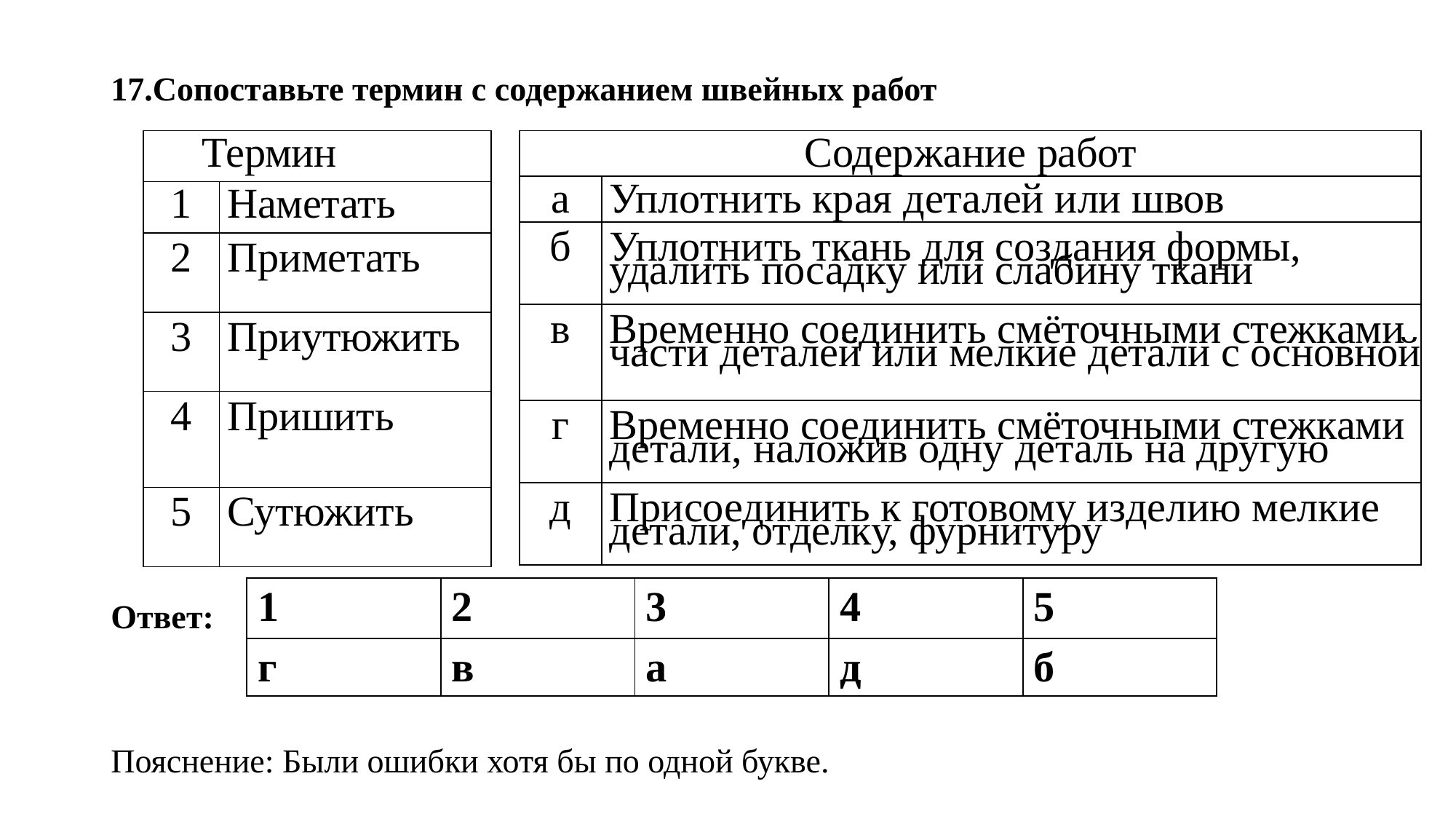

17.Сопоставьте термин с содержанием швейных работ

Ответ:

Пояснение: Были ошибки хотя бы по одной букве.
| Термин |  |
| --- | --- |
| 1 | Наметать |
| 2 | Приметать |
| 3 | Приутюжить |
| 4 | Пришить |
| 5 | Сутюжить |
| Содержание работ |  |
| --- | --- |
| а | Уплотнить края деталей или швов |
| б | Уплотнить ткань для создания формы, удалить посадку или слабину ткани |
| в | Временно соединить смёточными стежками части деталей или мелкие детали с основной |
| г | Временно соединить смёточными стежками детали, наложив одну деталь на другую |
| д | Присоединить к готовому изделию мелкие детали, отделку, фурнитуру |
| 1 | 2 | 3 | 4 | 5 |
| --- | --- | --- | --- | --- |
| г | в | а | д | б |